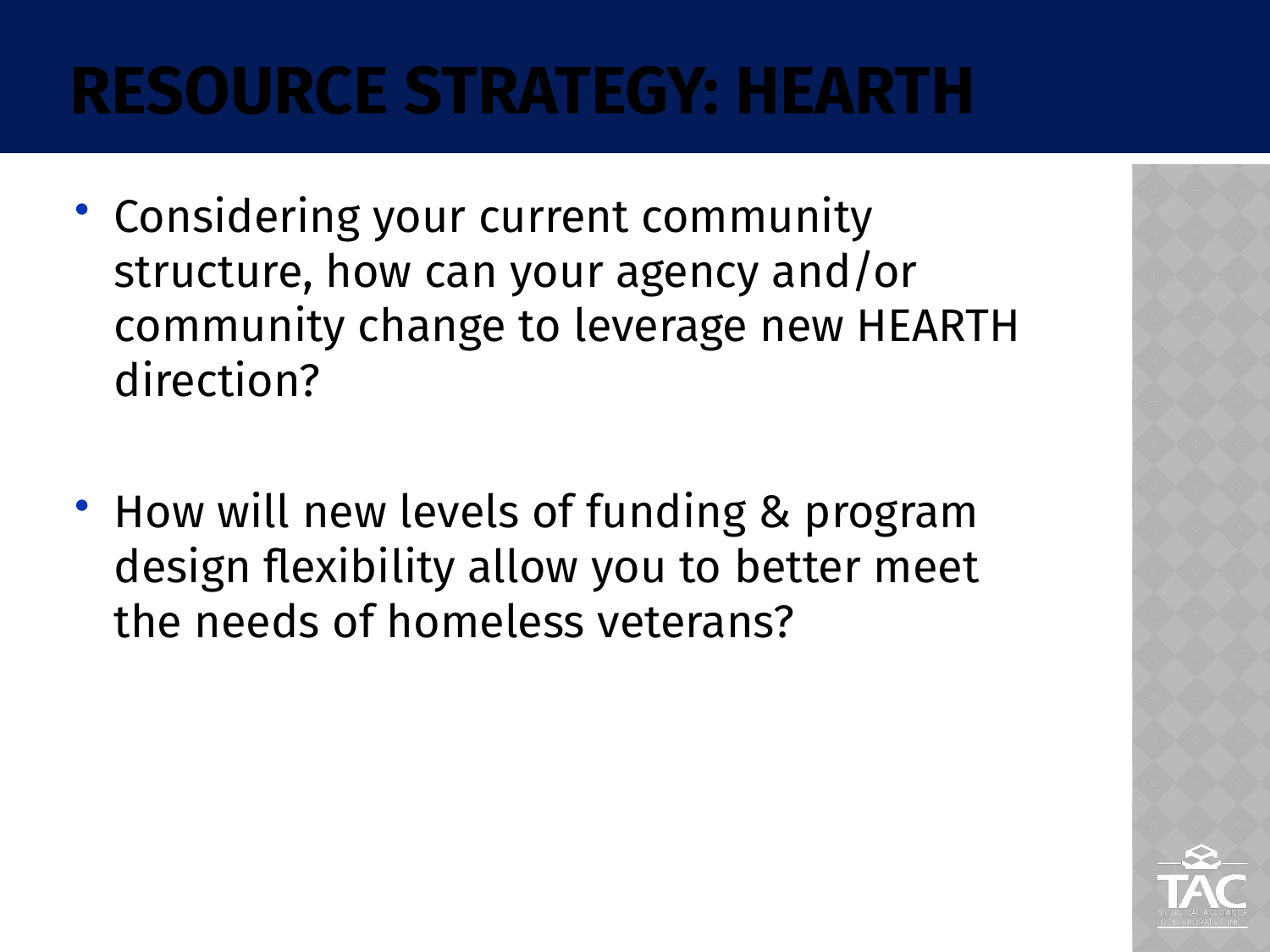

# Resource Strategy: HEARTH
Considering your current community structure, how can your agency and/or community change to leverage new HEARTH direction?

How will new levels of funding & program design flexibility allow you to better meet the needs of homeless veterans?